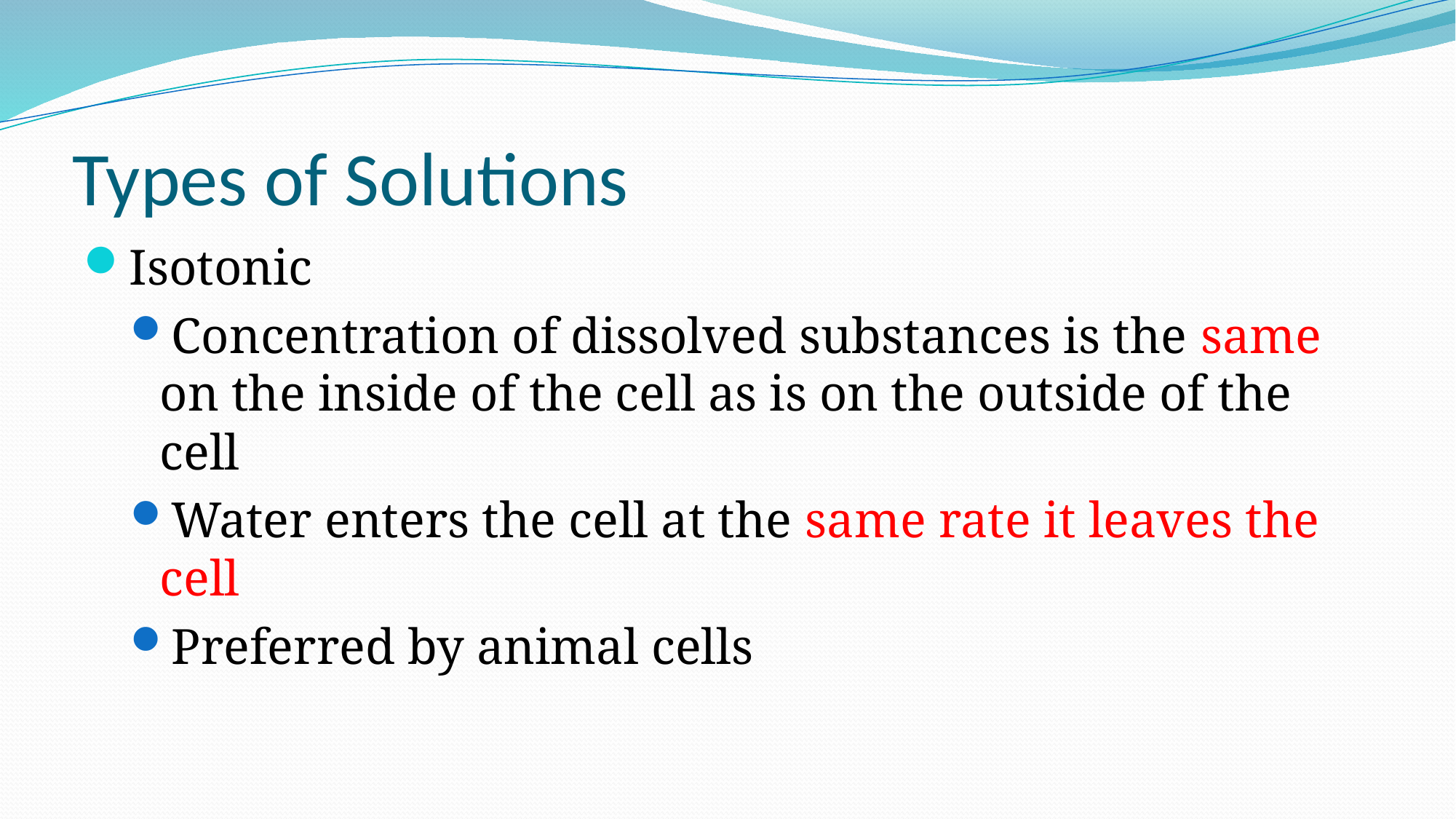

# Types of Solutions
Isotonic
Concentration of dissolved substances is the same on the inside of the cell as is on the outside of the cell
Water enters the cell at the same rate it leaves the cell
Preferred by animal cells